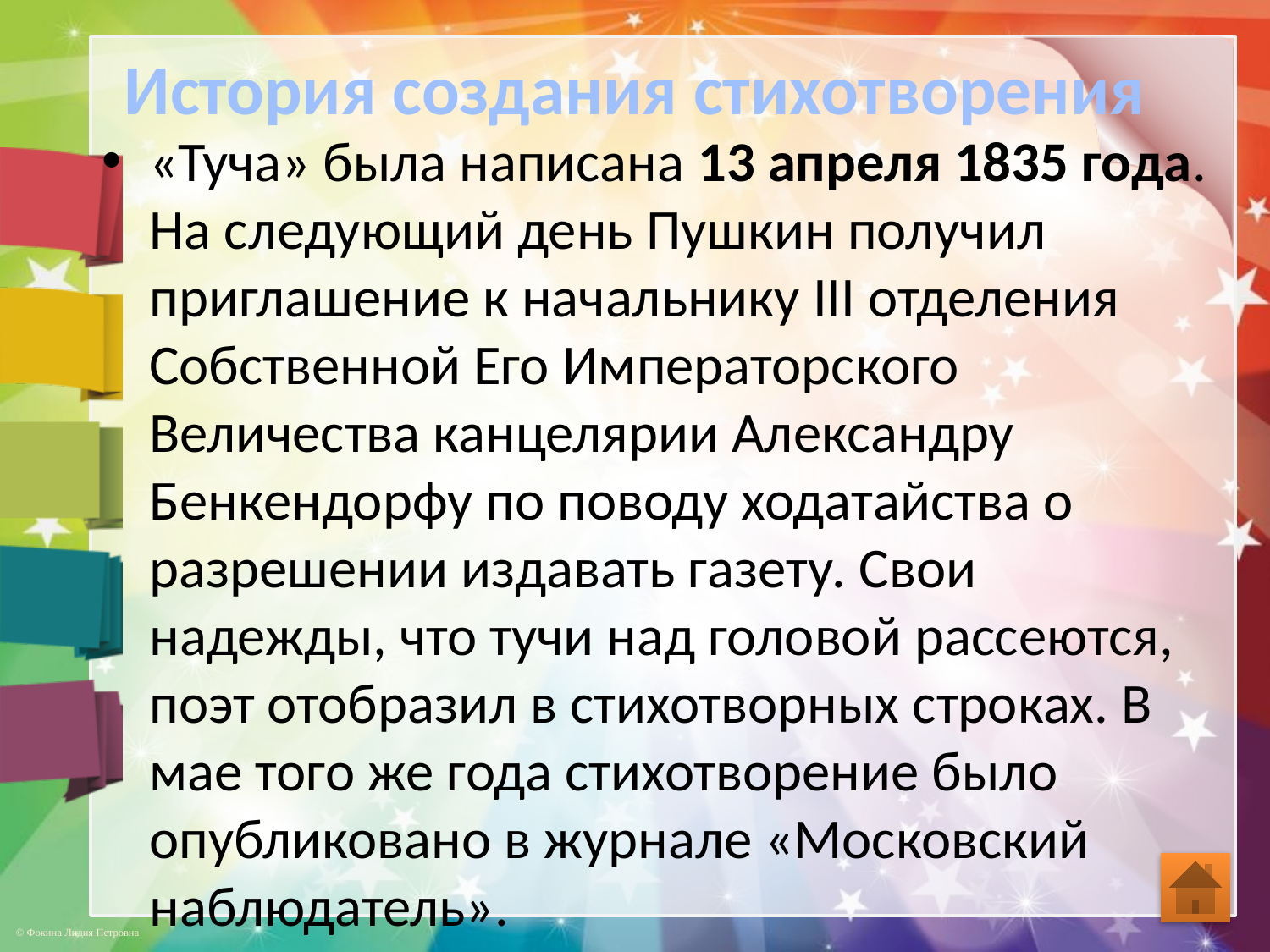

# История создания стихотворения
«Туча» была написана 13 апреля 1835 года. На следующий день Пушкин получил приглашение к начальнику III отделения Собственной Его Императорского Величества канцелярии Александру Бенкендорфу по поводу ходатайства о разрешении издавать газету. Свои надежды, что тучи над головой рассеются, поэт отобразил в стихотворных строках. В мае того же года стихотворение было опубликовано в журнале «Московский наблюдатель».